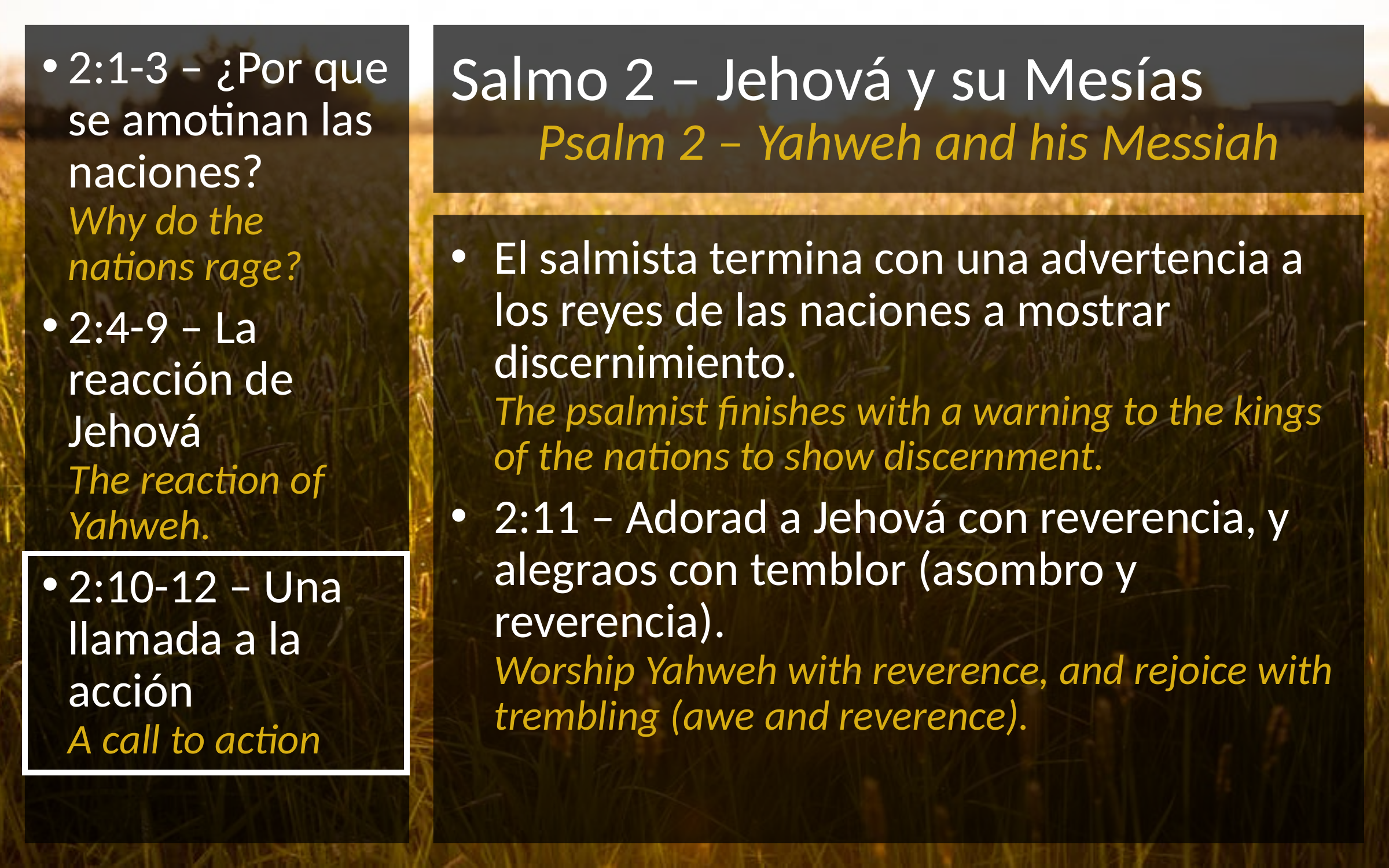

# Salmo 2 – Jehová y su Mesías Psalm 2 – Yahweh and his Messiah
El salmista termina con una advertencia a los reyes de las naciones a mostrar discernimiento.
The psalmist finishes with a warning to the kings of the nations to show discernment.
2:11 – Adorad a Jehová con reverencia, y alegraos con temblor (asombro y reverencia).
Worship Yahweh with reverence, and rejoice with trembling (awe and reverence).